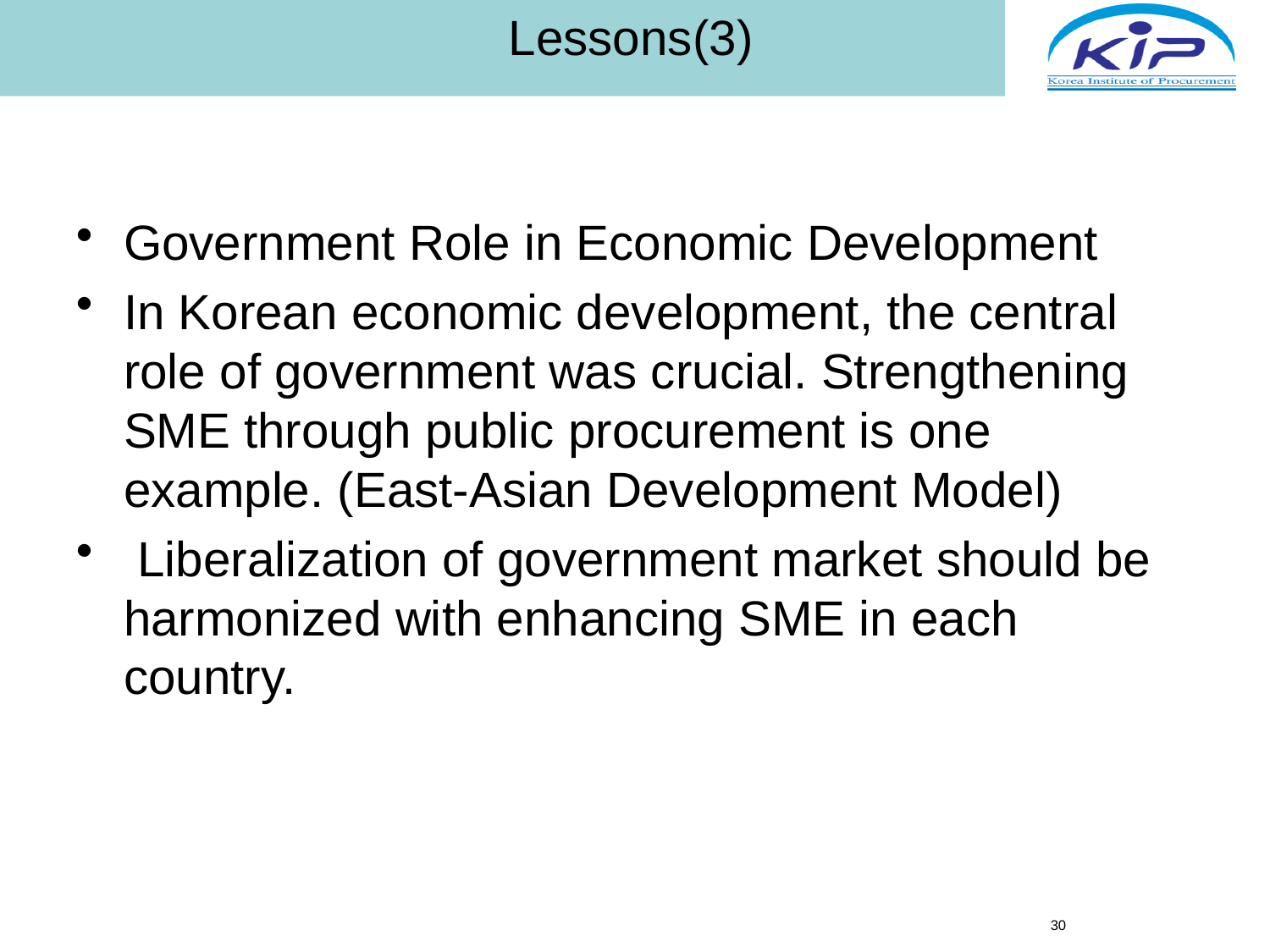

# Lessons(3)
Government Role in Economic Development
In Korean economic development, the central role of government was crucial. Strengthening SME through public procurement is one example. (East-Asian Development Model)
 Liberalization of government market should be harmonized with enhancing SME in each country.

30